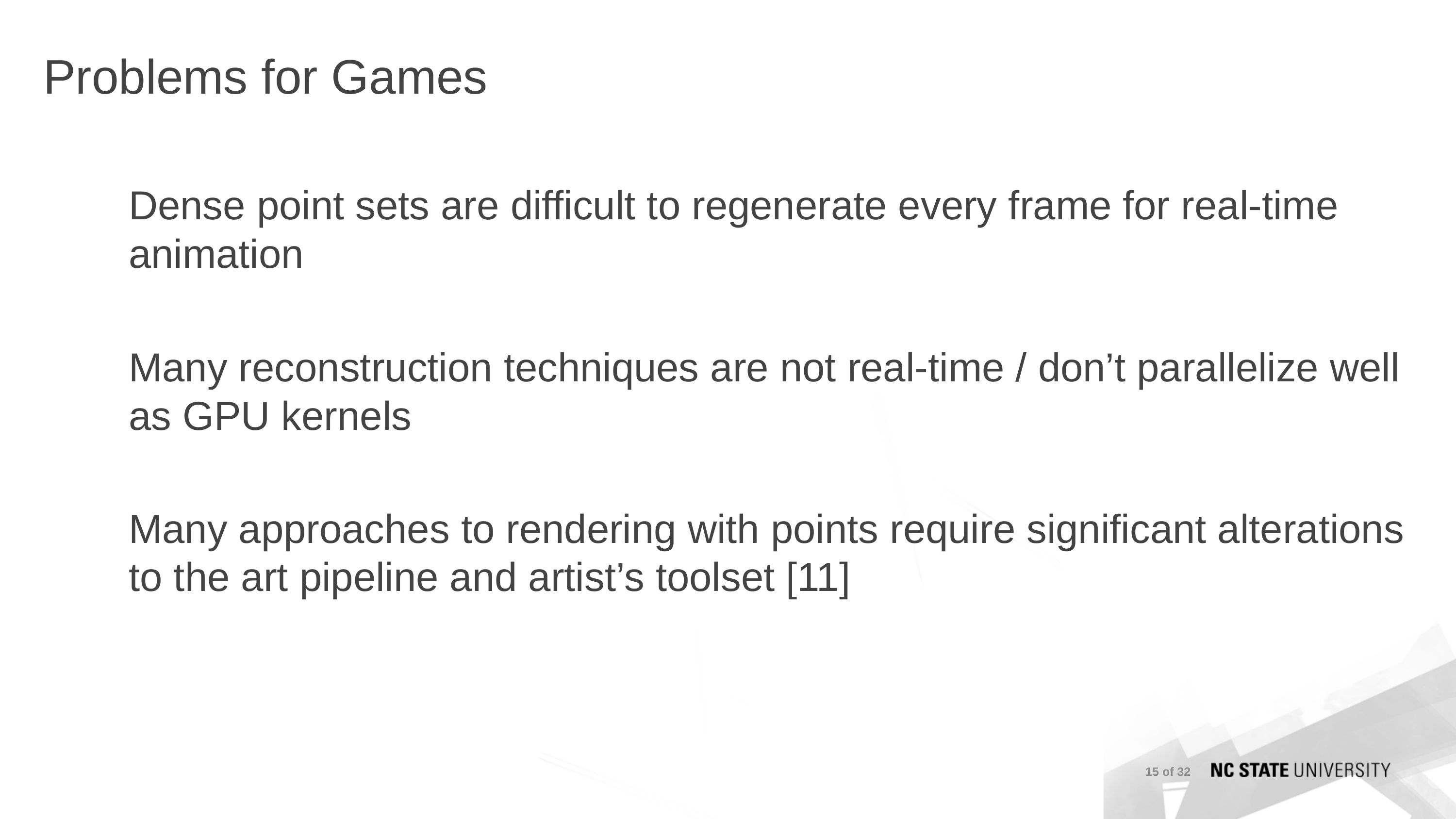

# Problems for Games
Dense point sets are difficult to regenerate every frame for real-time animation

Many reconstruction techniques are not real-time / don’t parallelize well as GPU kernels

Many approaches to rendering with points require significant alterations to the art pipeline and artist’s toolset [11]

15 of 32